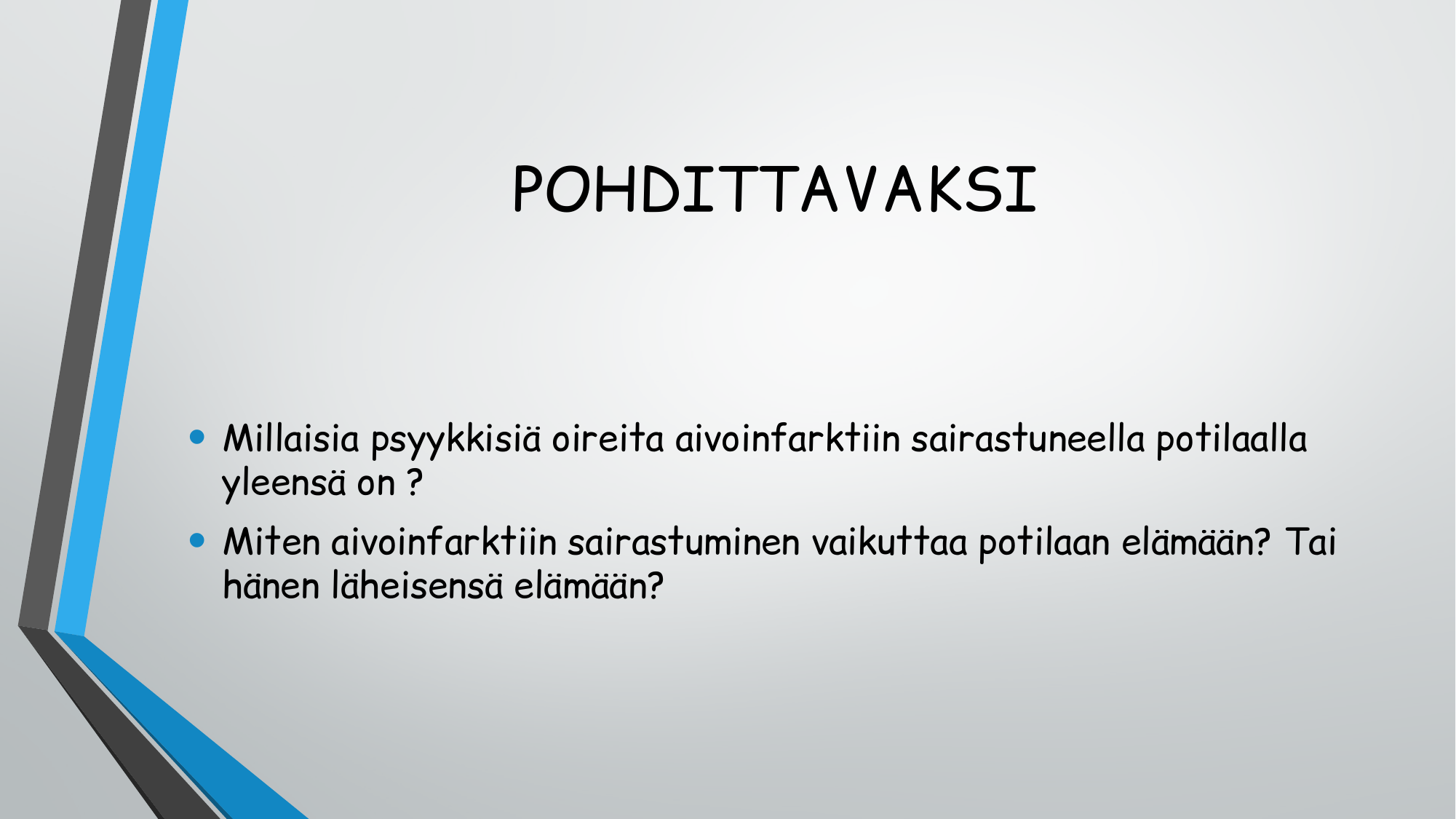

# POHDITTAVAKSI
Millaisia psyykkisiä oireita aivoinfarktiin sairastuneella potilaalla yleensä on ?
Miten aivoinfarktiin sairastuminen vaikuttaa potilaan elämään? Tai hänen läheisensä elämään?